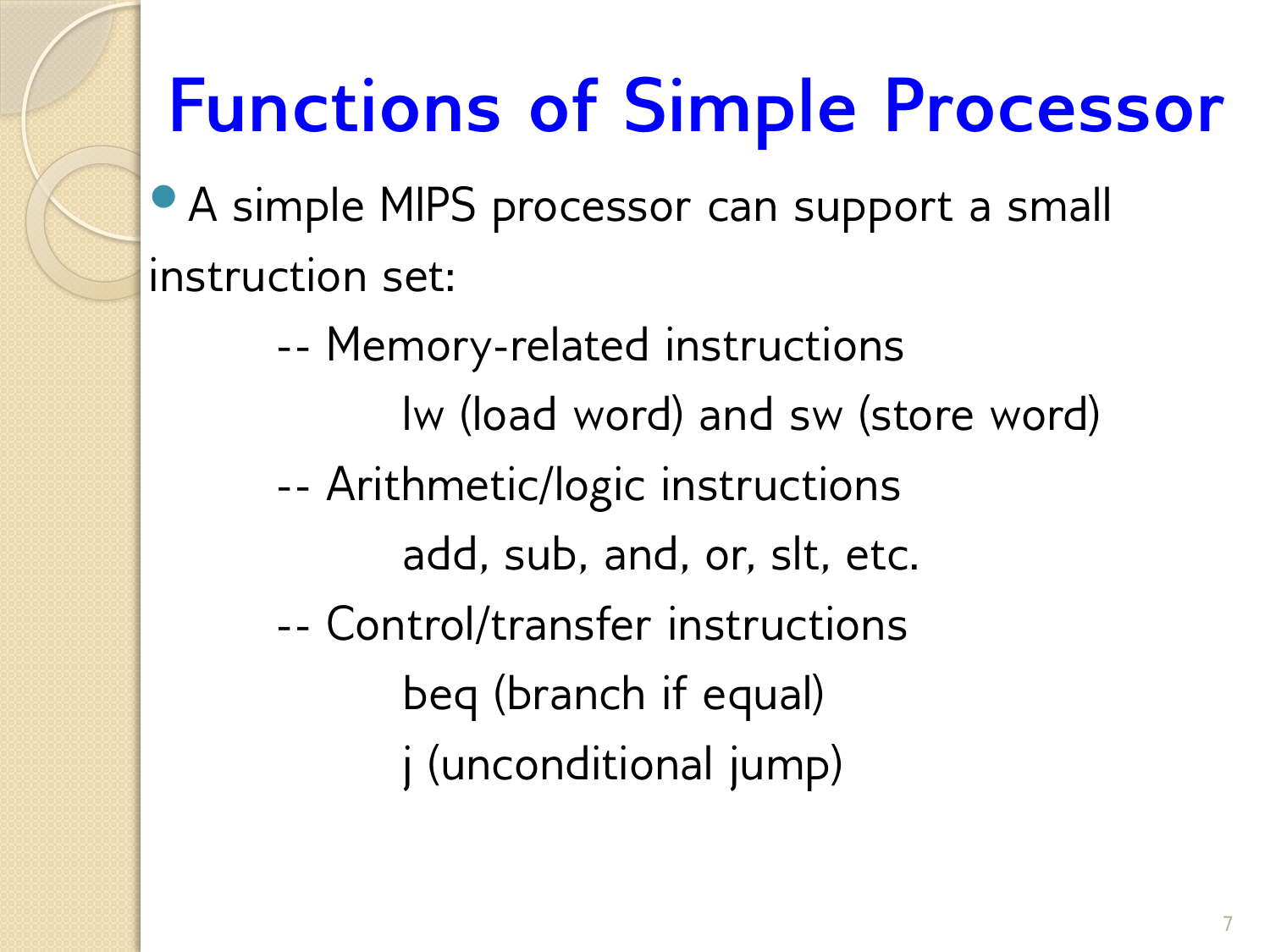

# Functions of Simple Processor
A simple MIPS processor can support a small
instruction set:
	-- Memory-related instructions
            	lw (load word) and sw (store word)
	-- Arithmetic/logic instructions
	   	add, sub, and, or, slt, etc.
	-- Control/transfer instructions
		beq (branch if equal)
		j (unconditional jump)

7